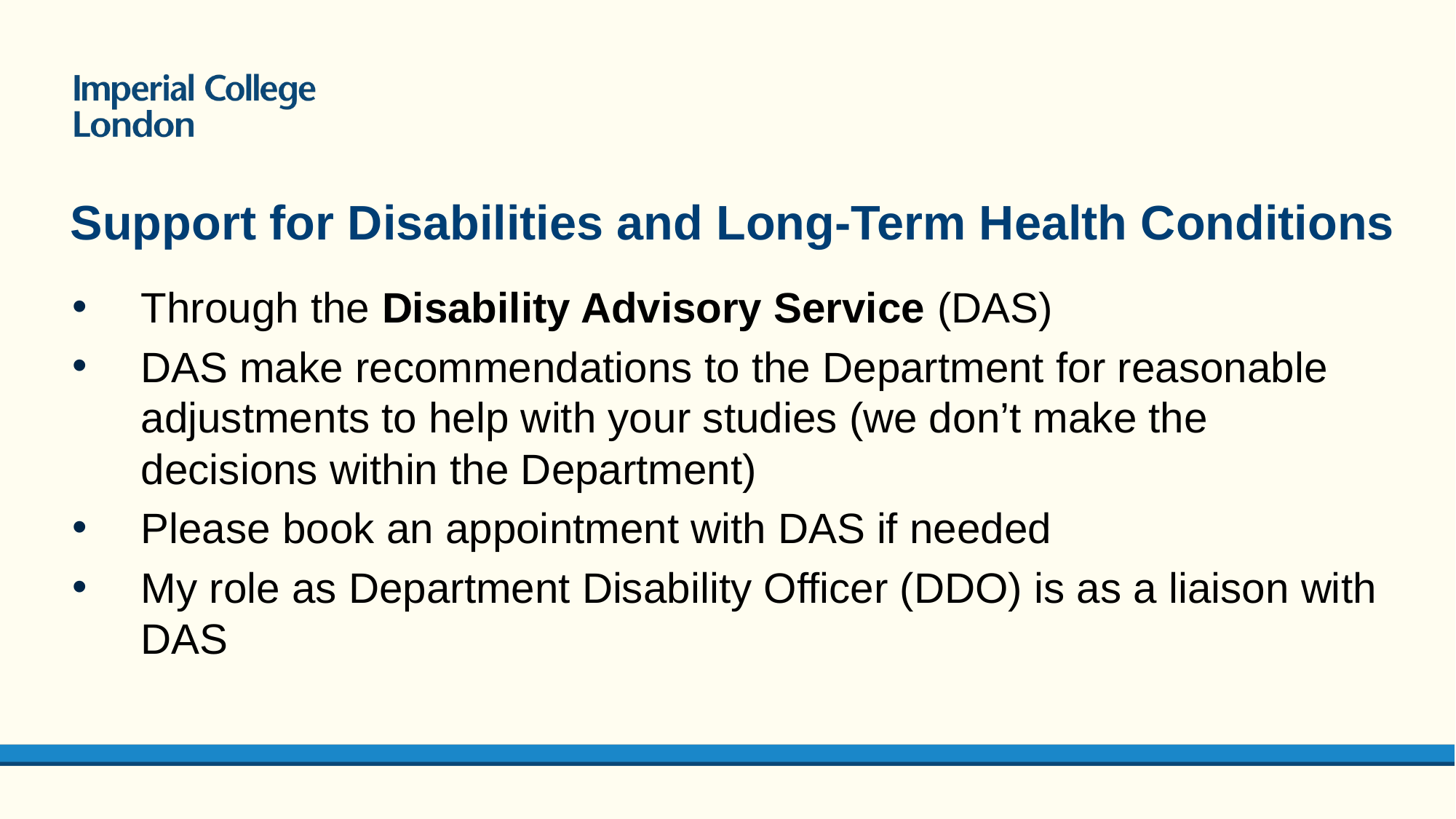

# Support for Disabilities and Long-Term Health Conditions
Through the Disability Advisory Service (DAS)
DAS make recommendations to the Department for reasonable adjustments to help with your studies (we don’t make the decisions within the Department)
Please book an appointment with DAS if needed
My role as Department Disability Officer (DDO) is as a liaison with DAS